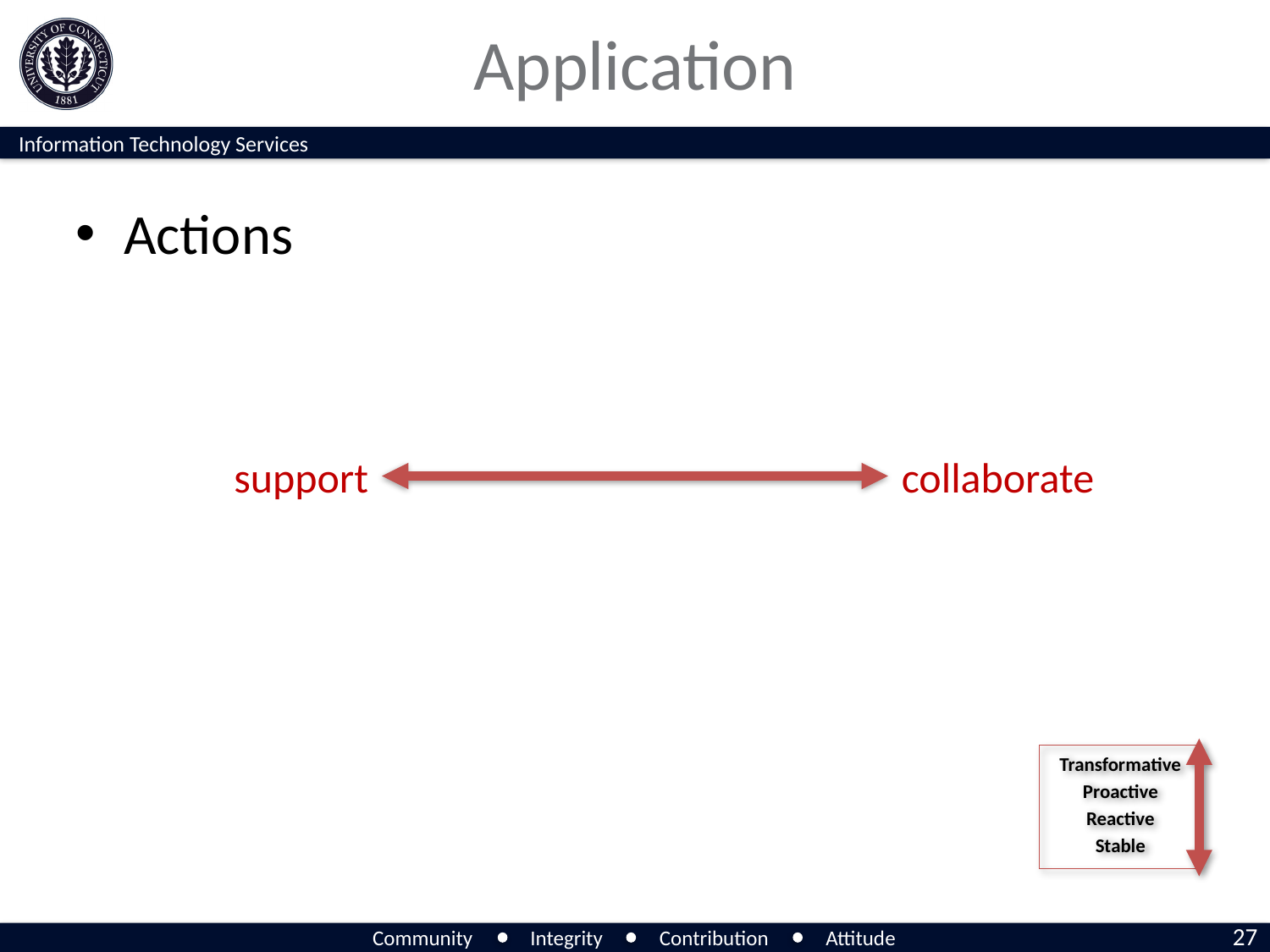

# Application
Actions

collaborate
support
Transformative
Proactive
Reactive
Stable